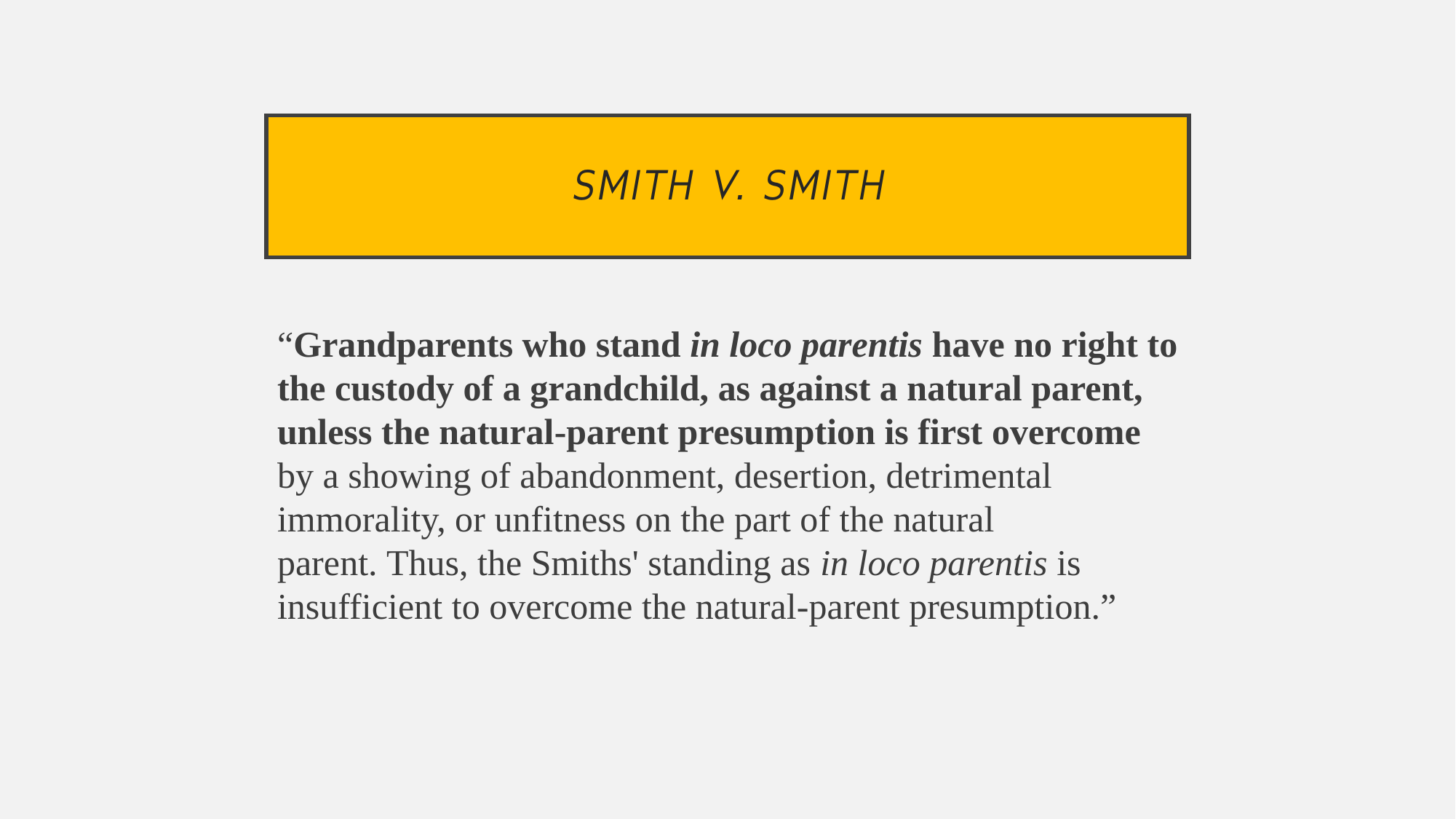

# Smith v. Smith
“Grandparents who stand in loco parentis have no right to the custody of a grandchild, as against a natural parent, unless the natural-parent presumption is first overcome by a showing of abandonment, desertion, detrimental immorality, or unfitness on the part of the natural parent. Thus, the Smiths' standing as in loco parentis is insufficient to overcome the natural-parent presumption.”